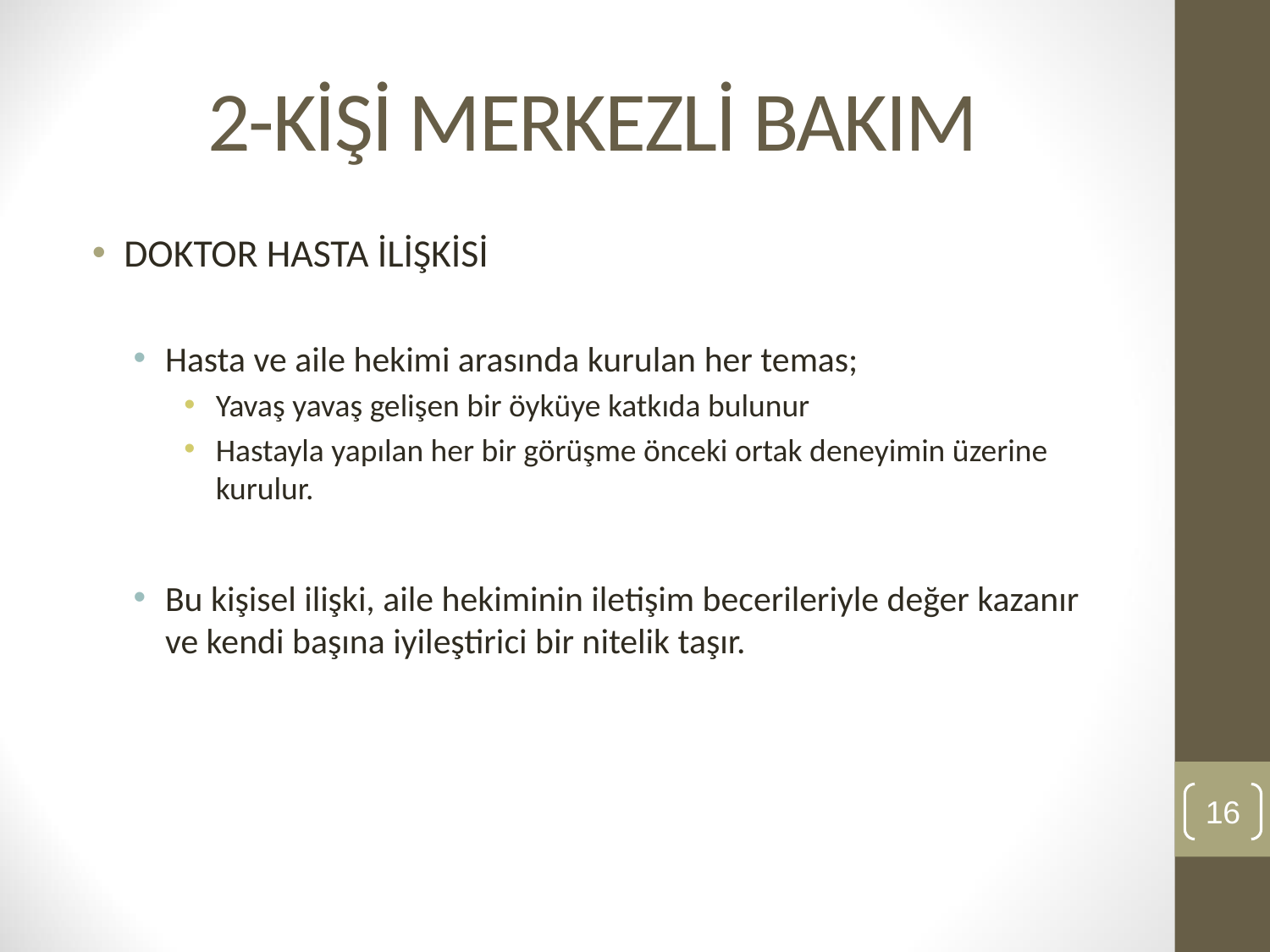

# 2-KİŞİ MERKEZLİ BAKIM
DOKTOR HASTA İLİŞKİSİ

Hasta ve aile hekimi arasında kurulan her temas;
Yavaş yavaş gelişen bir öyküye katkıda bulunur
Hastayla yapılan her bir görüşme önceki ortak deneyimin üzerine kurulur.

Bu kişisel ilişki, aile hekiminin iletişim becerileriyle değer kazanır ve kendi başına iyileştirici bir nitelik taşır.
16